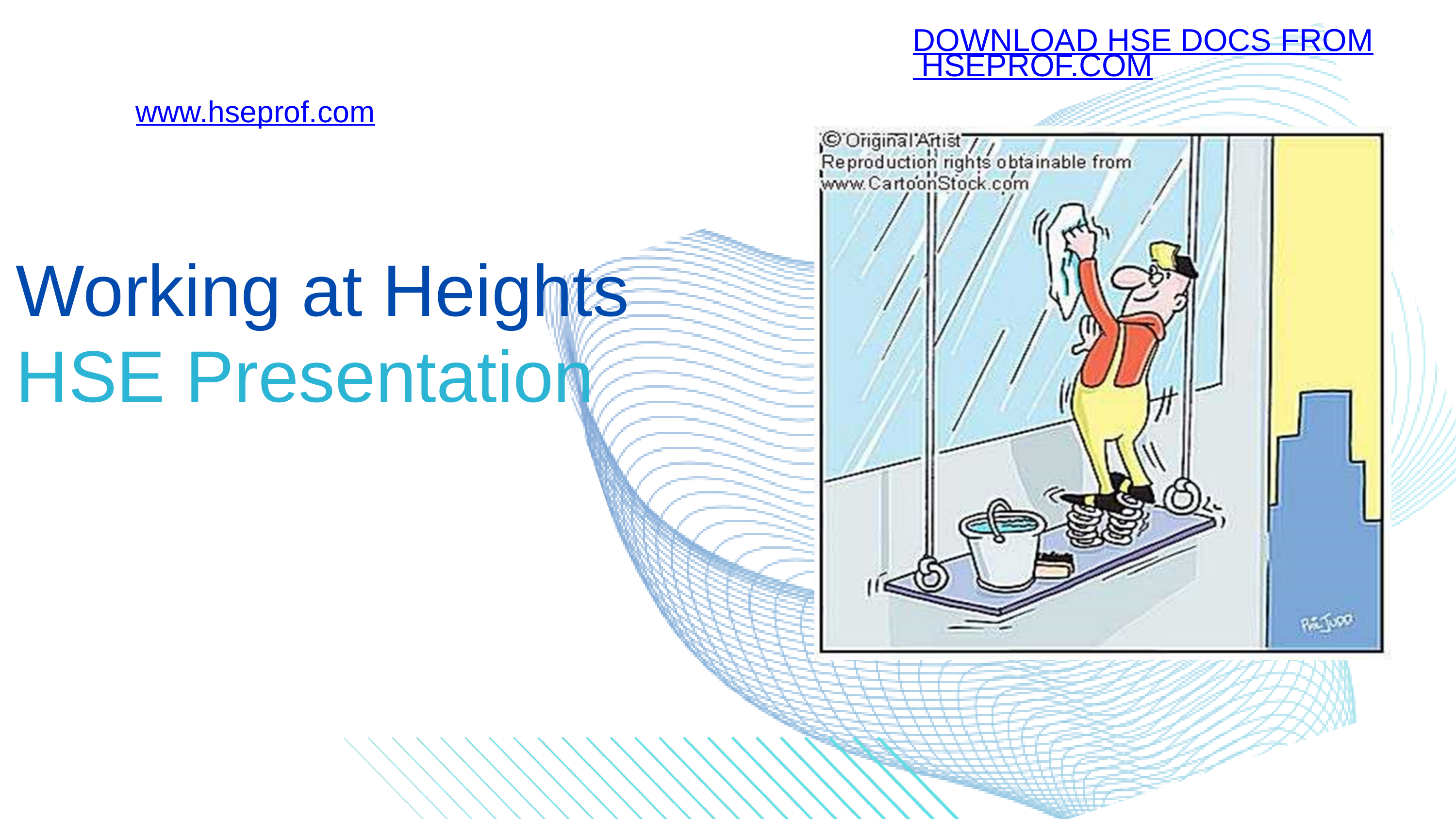

DOWNLOAD HSE DOCS FROM HSEPROF.COM
www.hseprof.com

Working at Heights

HSE Presentation